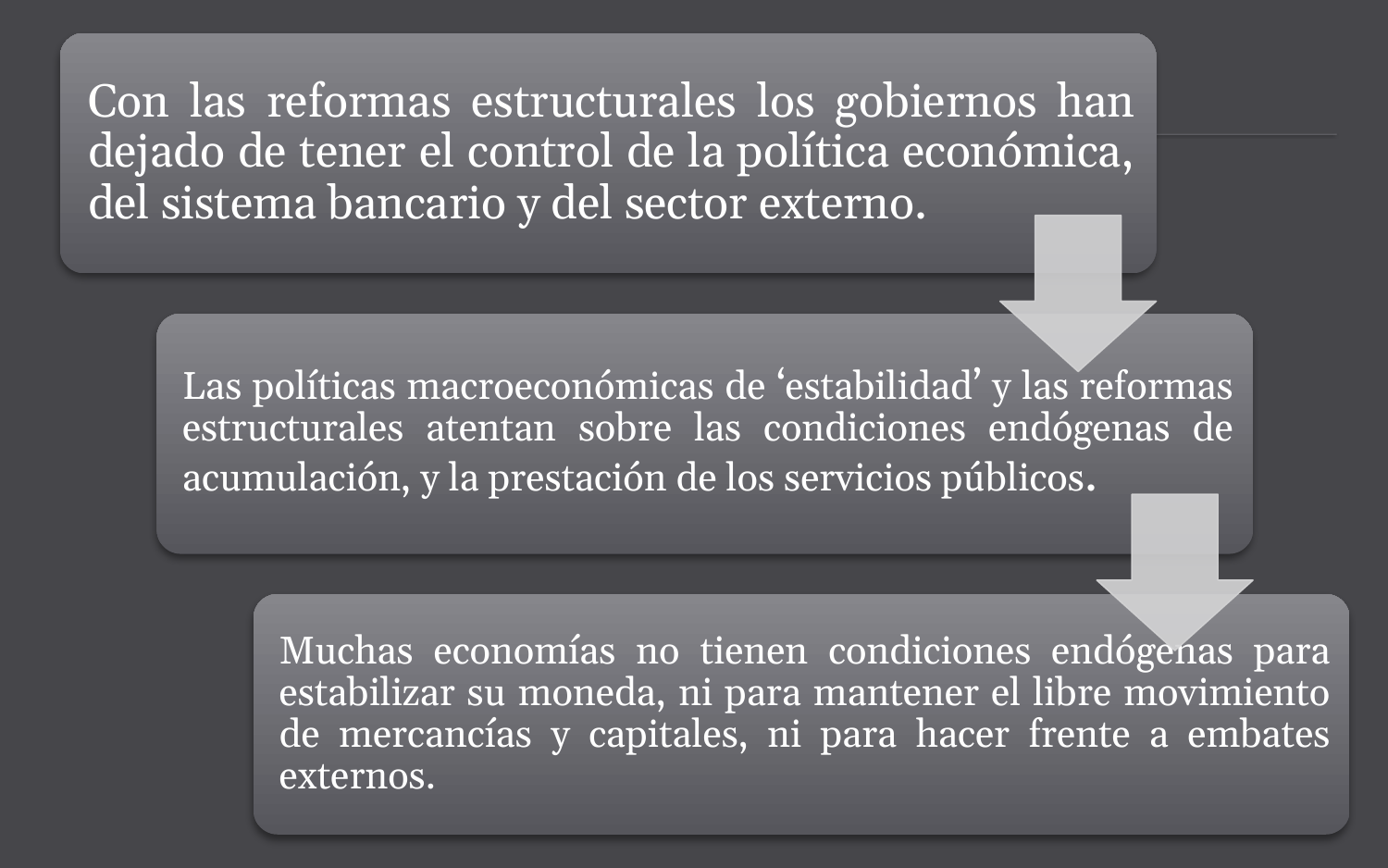

Con las reformas estructurales los gobiernos han dejado de tener el control de la política económica, del sistema bancario y del sector externo.
Las políticas macroeconómicas de ‘estabilidad’ y las reformas estructurales atentan sobre las condiciones endógenas de acumulación, y la prestación de los servicios públicos.
Muchas economías no tienen condiciones endógenas para estabilizar su moneda, ni para mantener el libre movimiento de mercancías y capitales, ni para hacer frente a embates externos.